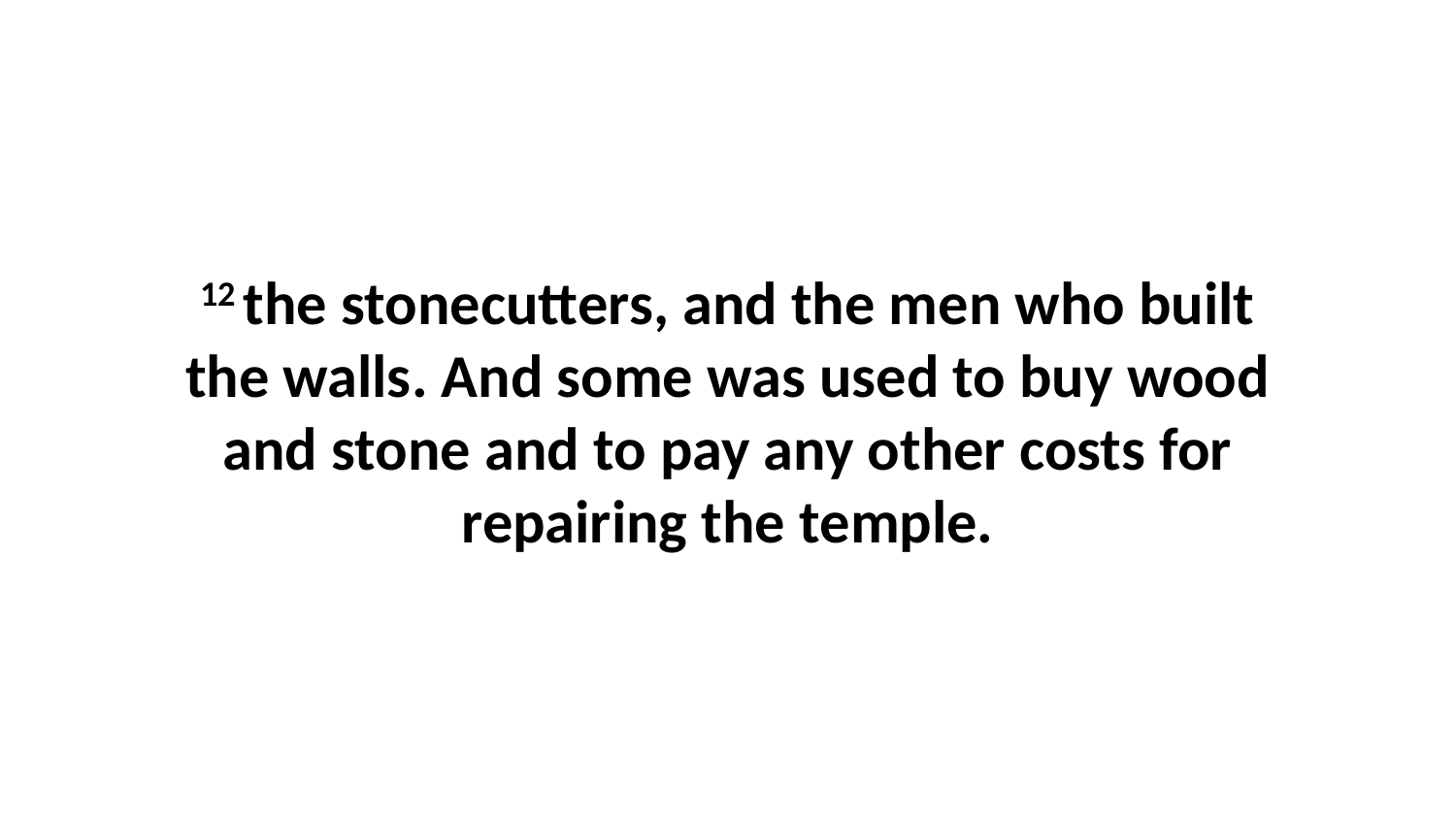

12 the stonecutters, and the men who built the walls. And some was used to buy wood and stone and to pay any other costs for repairing the temple.